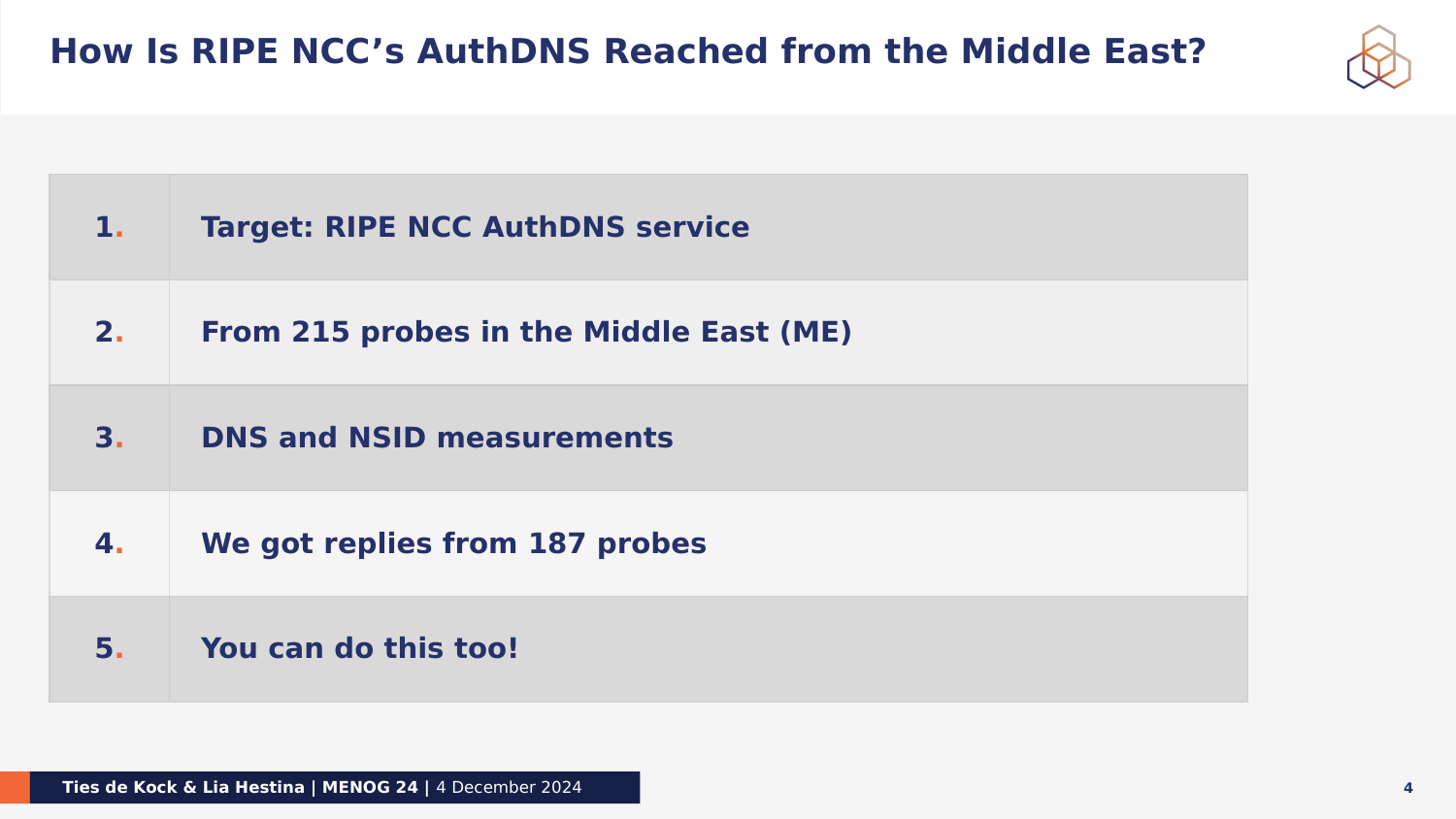

# How Is RIPE NCC’s AuthDNS Reached from the Middle East?

| 1. | Target: RIPE NCC AuthDNS service |
| --- | --- |
| 2. | From 215 probes in the Middle East (ME) |
| 3. | DNS and NSID measurements |
| 4. | We got replies from 187 probes |
| 5. | You can do this too! |
4